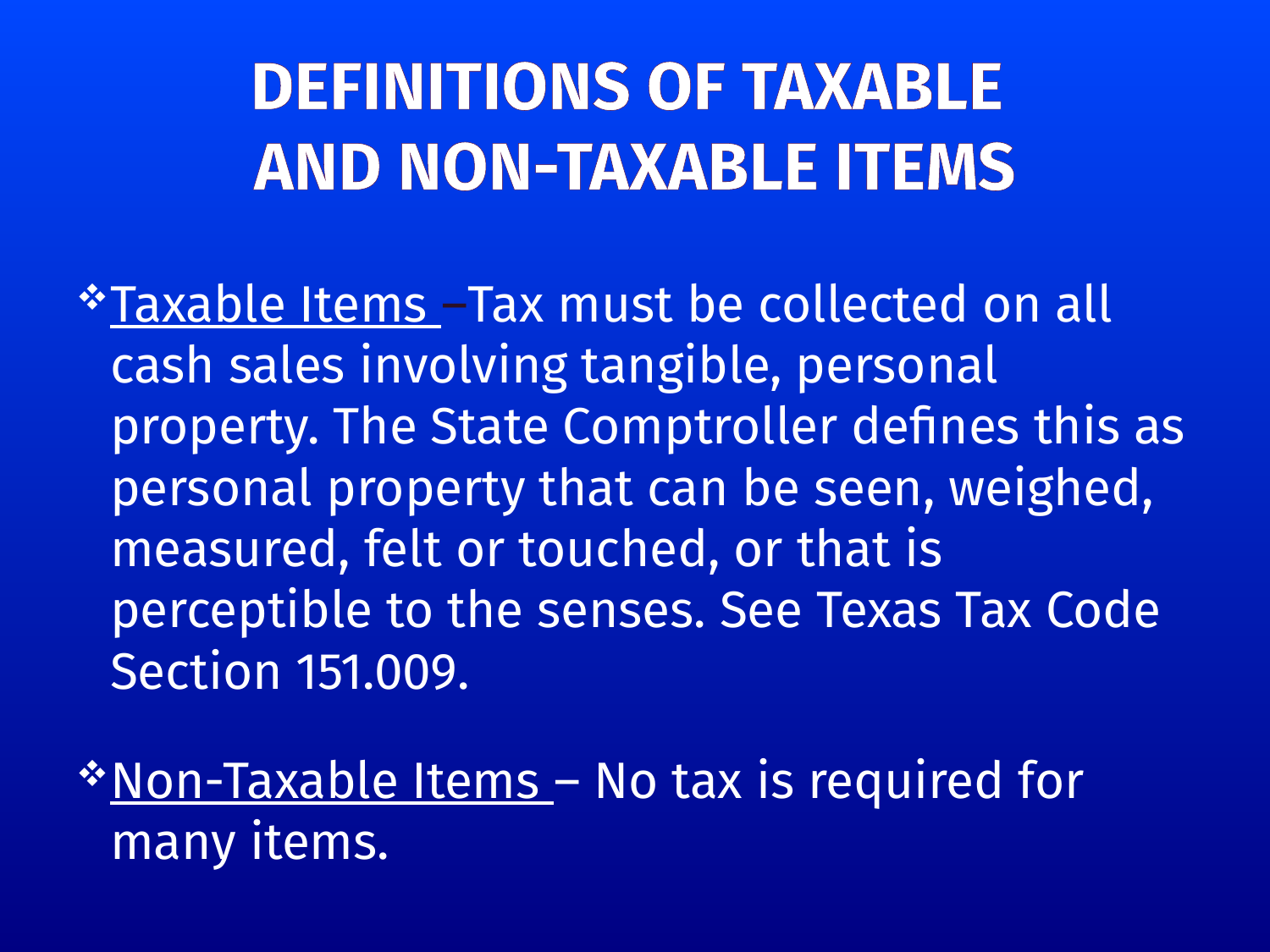

# Definitions of Taxable and Non-Taxable Items
Taxable Items –Tax must be collected on all cash sales involving tangible, personal property. The State Comptroller defines this as personal property that can be seen, weighed, measured, felt or touched, or that is perceptible to the senses. See Texas Tax Code Section 151.009.

Non-Taxable Items – No tax is required for many items.

8